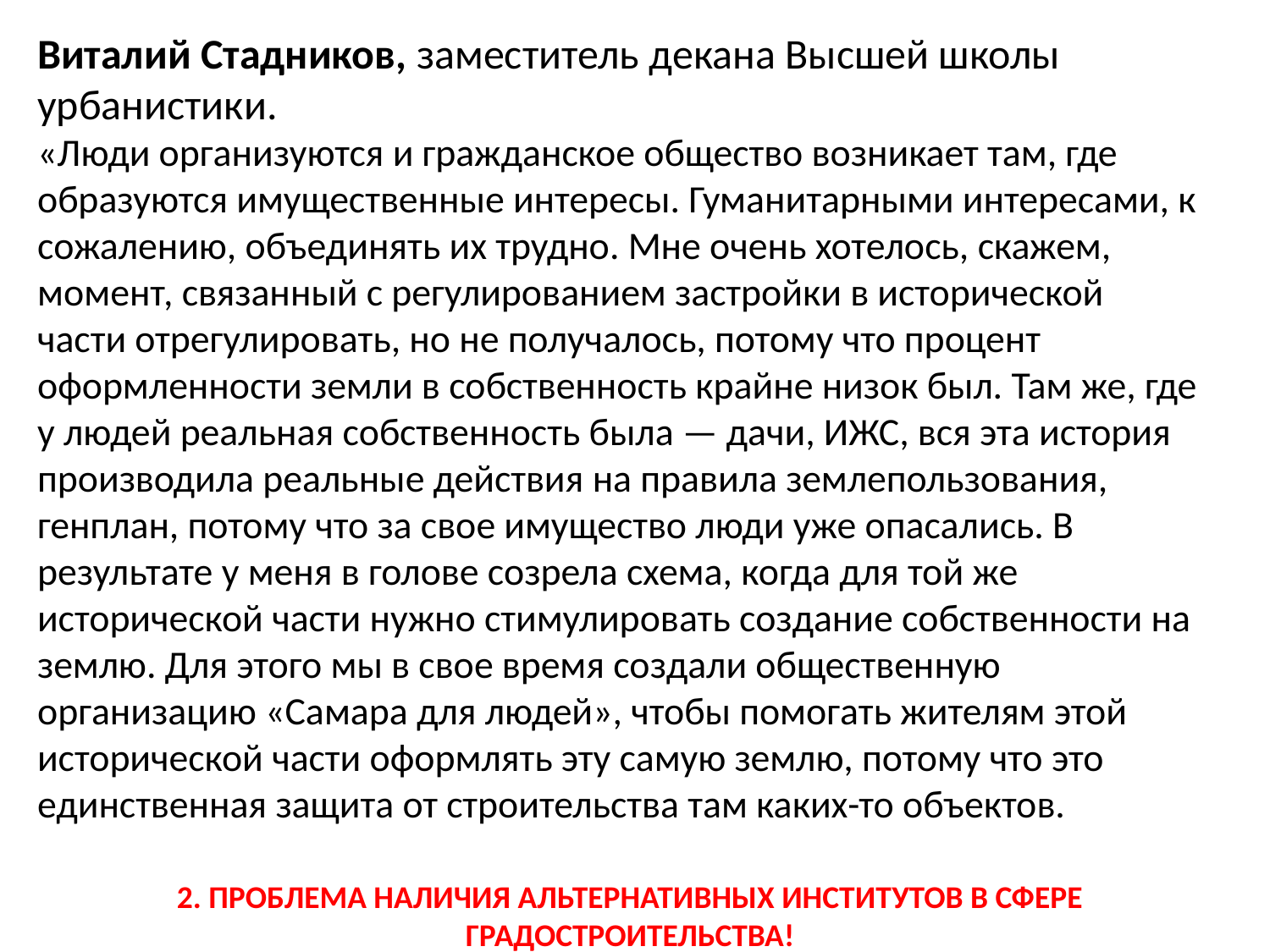

Виталий Стадников, заместитель декана Высшей школы урбанистики.
«Люди организуются и гражданское общество возникает там, где образуются имущественные интересы. Гуманитарными интересами, к сожалению, объединять их трудно. Мне очень хотелось, скажем, момент, связанный с регулированием застройки в исторической части отрегулировать, но не получалось, потому что процент оформленности земли в собственность крайне низок был. Там же, где у людей реальная собственность была — дачи, ИЖС, вся эта история производила реальные действия на правила землепользования, генплан, потому что за свое имущество люди уже опасались. В результате у меня в голове созрела схема, когда для той же исторической части нужно стимулировать создание собственности на землю. Для этого мы в свое время создали общественную организацию «Самара для людей», чтобы помогать жителям этой исторической части оформлять эту самую землю, потому что это единственная защита от строительства там каких-то объектов.
2. ПРОБЛЕМА НАЛИЧИЯ АЛЬТЕРНАТИВНЫХ ИНСТИТУТОВ В СФЕРЕ ГРАДОСТРОИТЕЛЬСТВА!